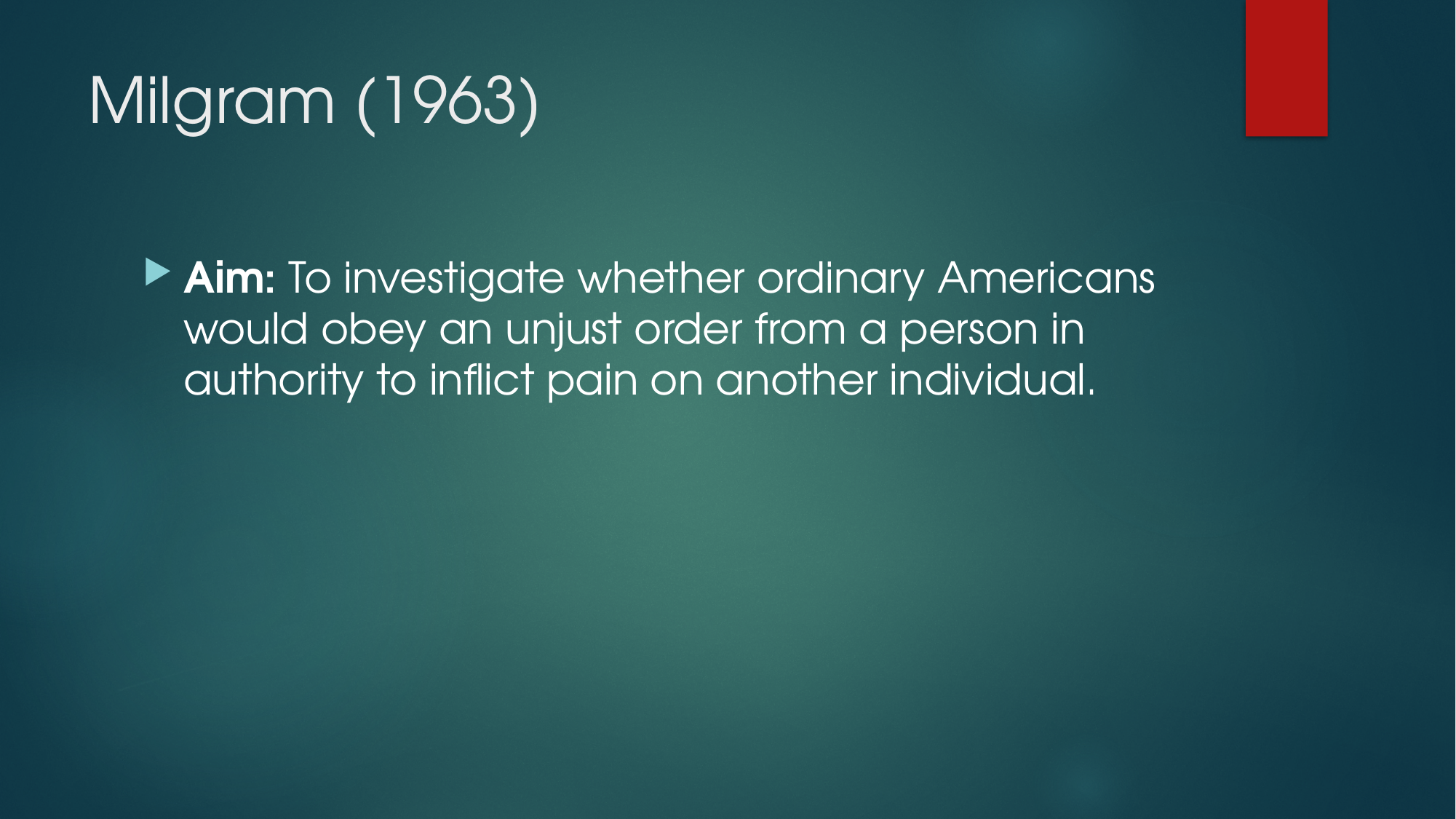

# Milgram (1963)
Aim: To investigate whether ordinary Americans would obey an unjust order from a person in authority to inflict pain on another individual.